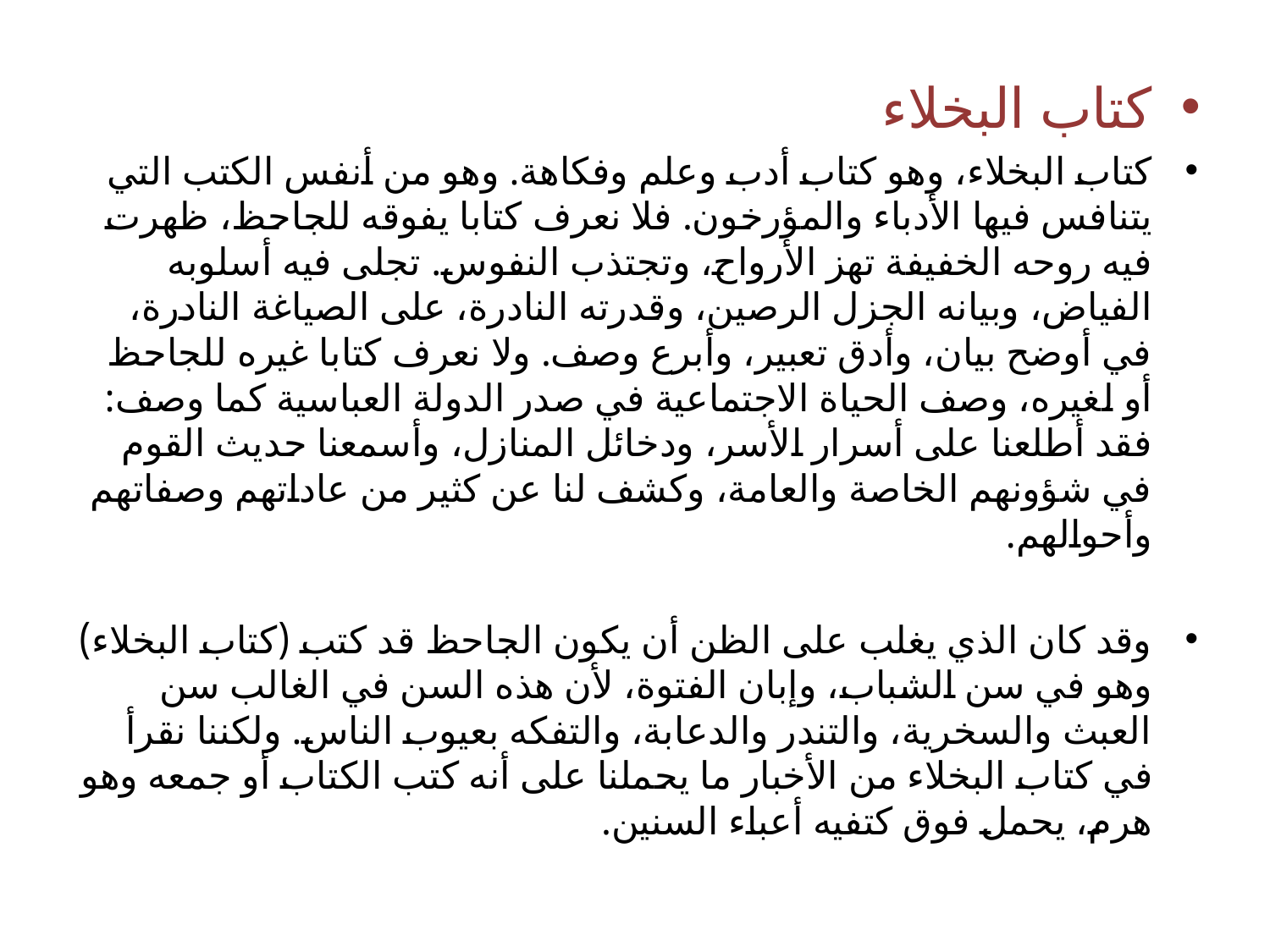

كتاب البخلاء
كتاب البخلاء، وهو كتاب أدب وعلم وفكاهة. وهو من أنفس الكتب التي يتنافس فيها الأدباء والمؤرخون. فلا نعرف كتابا يفوقه للجاحظ، ظهرت فيه روحه الخفيفة تهز الأرواح، وتجتذب النفوس. تجلى فيه أسلوبه الفياض، وبيانه الجزل الرصين، وقدرته النادرة، على الصياغة النادرة، في أوضح بيان، وأدق تعبير، وأبرع وصف. ولا نعرف كتابا غيره للجاحظ أو لغيره، وصف الحياة الاجتماعية في صدر الدولة العباسية كما وصف: فقد أطلعنا على أسرار الأسر، ودخائل المنازل، وأسمعنا حديث القوم في شؤونهم الخاصة والعامة، وكشف لنا عن كثير من عاداتهم وصفاتهم وأحوالهم.

وقد كان الذي يغلب على الظن أن يكون الجاحظ قد كتب (كتاب البخلاء) وهو في سن الشباب، وإبان الفتوة، لأن هذه السن في الغالب سن العبث والسخرية، والتندر والدعابة، والتفكه بعيوب الناس. ولكننا نقرأ في كتاب البخلاء من الأخبار ما يحملنا على أنه كتب الكتاب أو جمعه وهو هرم، يحمل فوق كتفيه أعباء السنين.